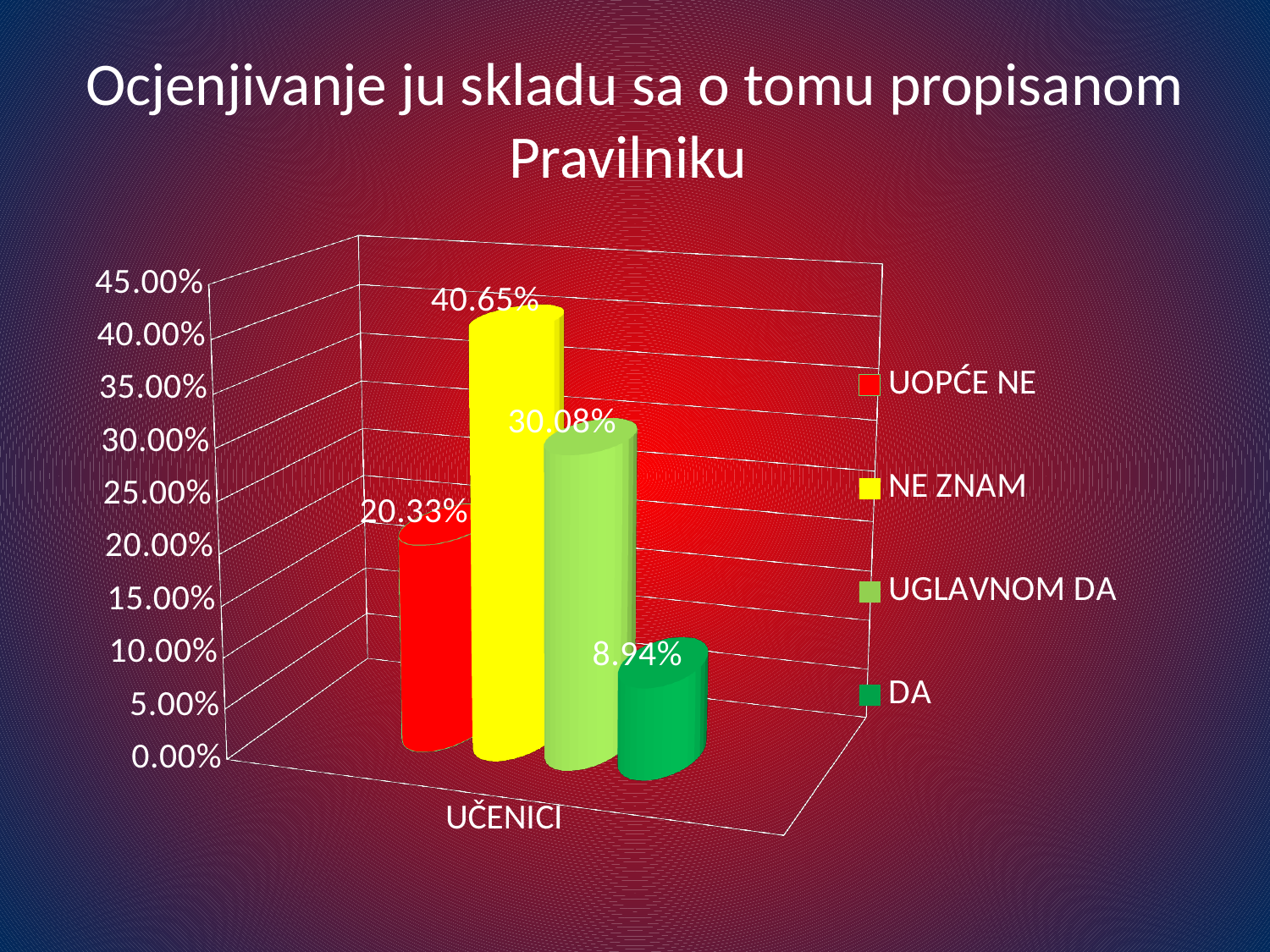

# Ocjenjivanje ju skladu sa o tomu propisanom Pravilniku

[unsupported chart]